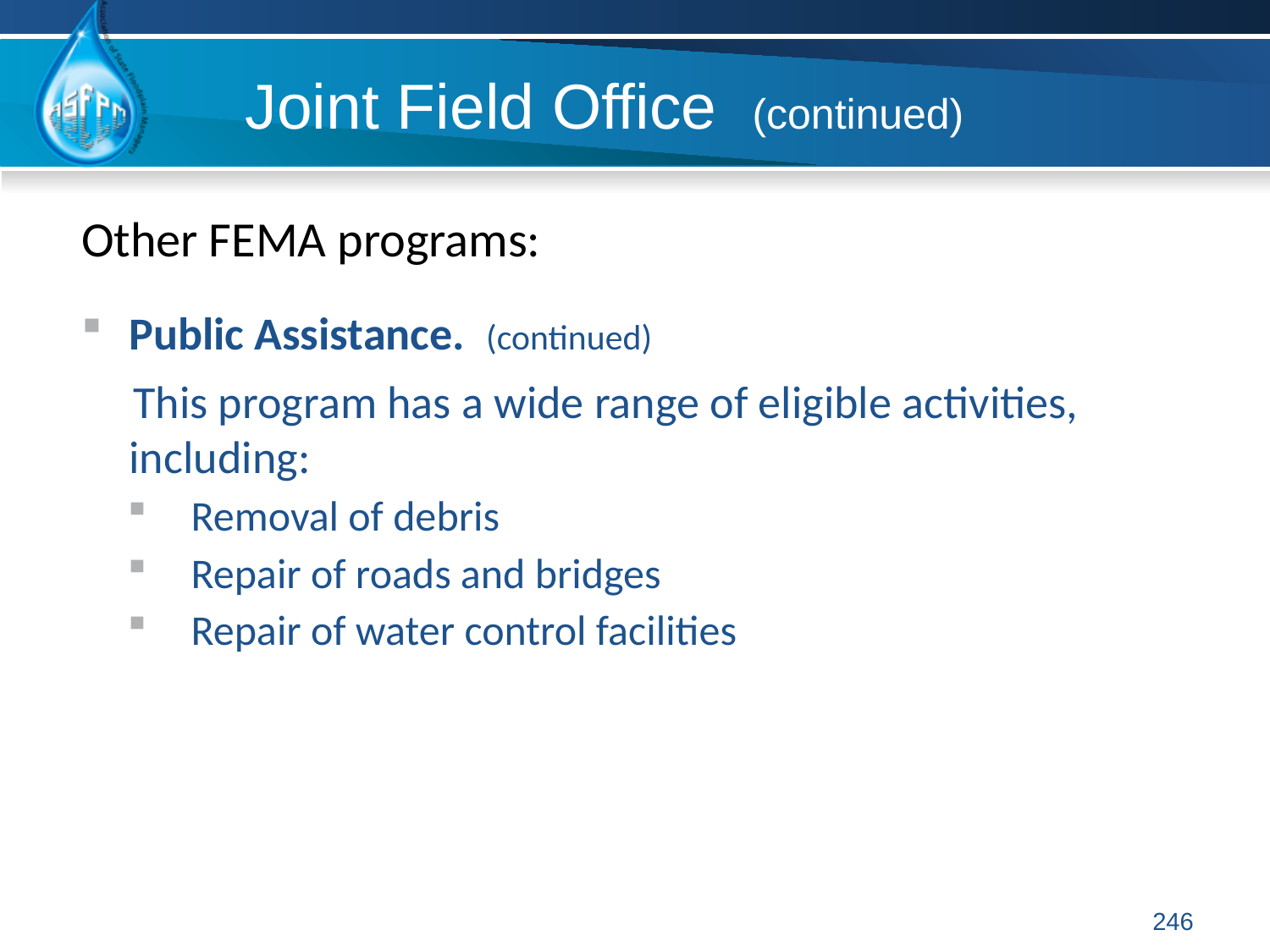

Joint Field Office  (continued)

Other FEMA programs:

Public Assistance.  (continued)
     This program has a wide range of eligible activities, including:
Removal of debris
Repair of roads and bridges
Repair of water control facilities

246